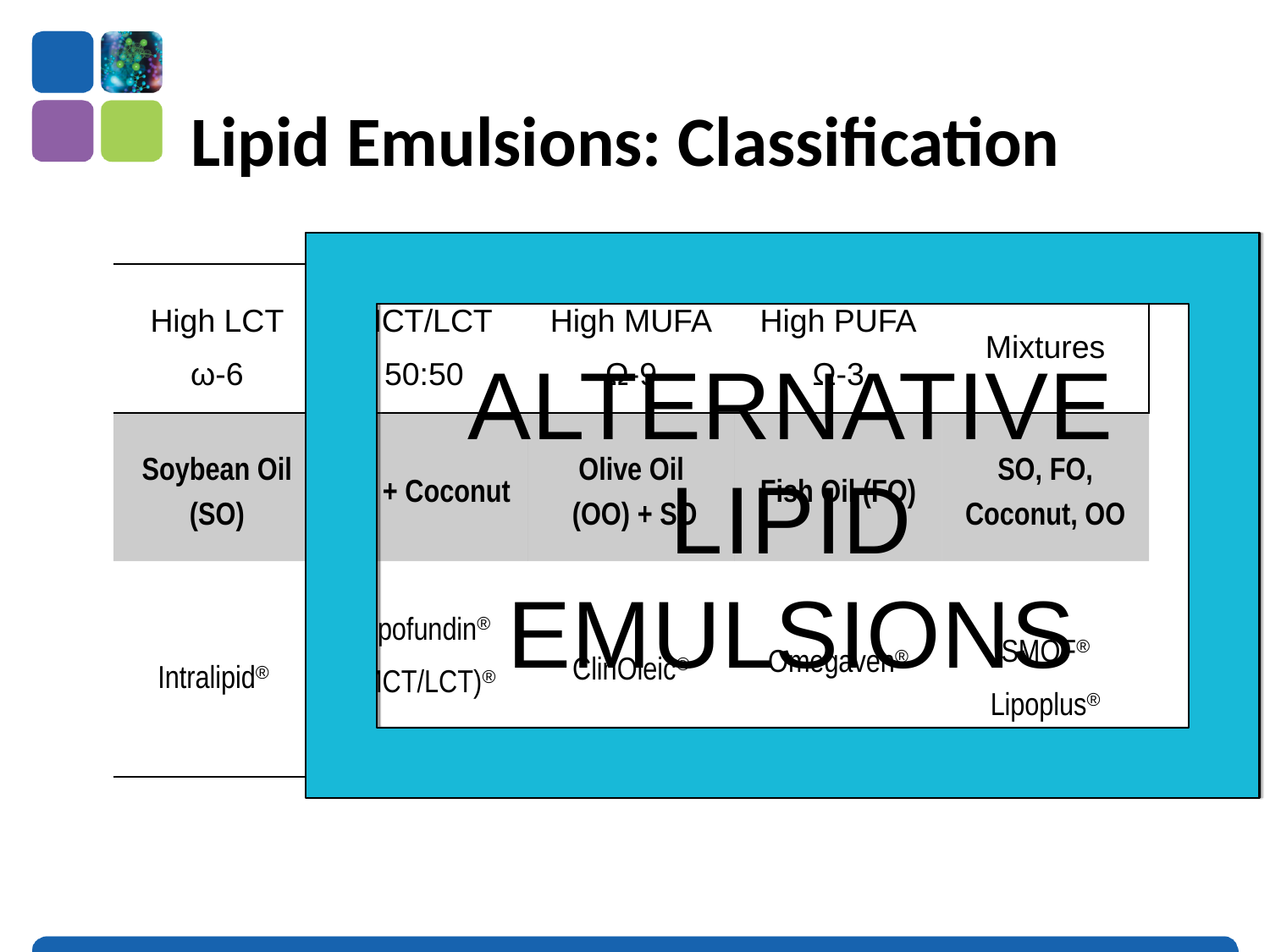

# Lipid Emulsions: Classification

ALTERNATIVE LIPID EMULSIONS
| High LCT ω-6 | MCT/LCT 50:50 | High MUFA Ω-9 | High PUFA Ω-3 | Mixtures |
| --- | --- | --- | --- | --- |
| Soybean Oil (SO) | SO + Coconut | Olive Oil (OO) + SO | Fish Oil (FO) | SO, FO, Coconut, OO |
| Intralipid® | Lipofundin® (MCT/LCT)® | ClinOleic® | Omegaven® | SMOF® Lipoplus® |